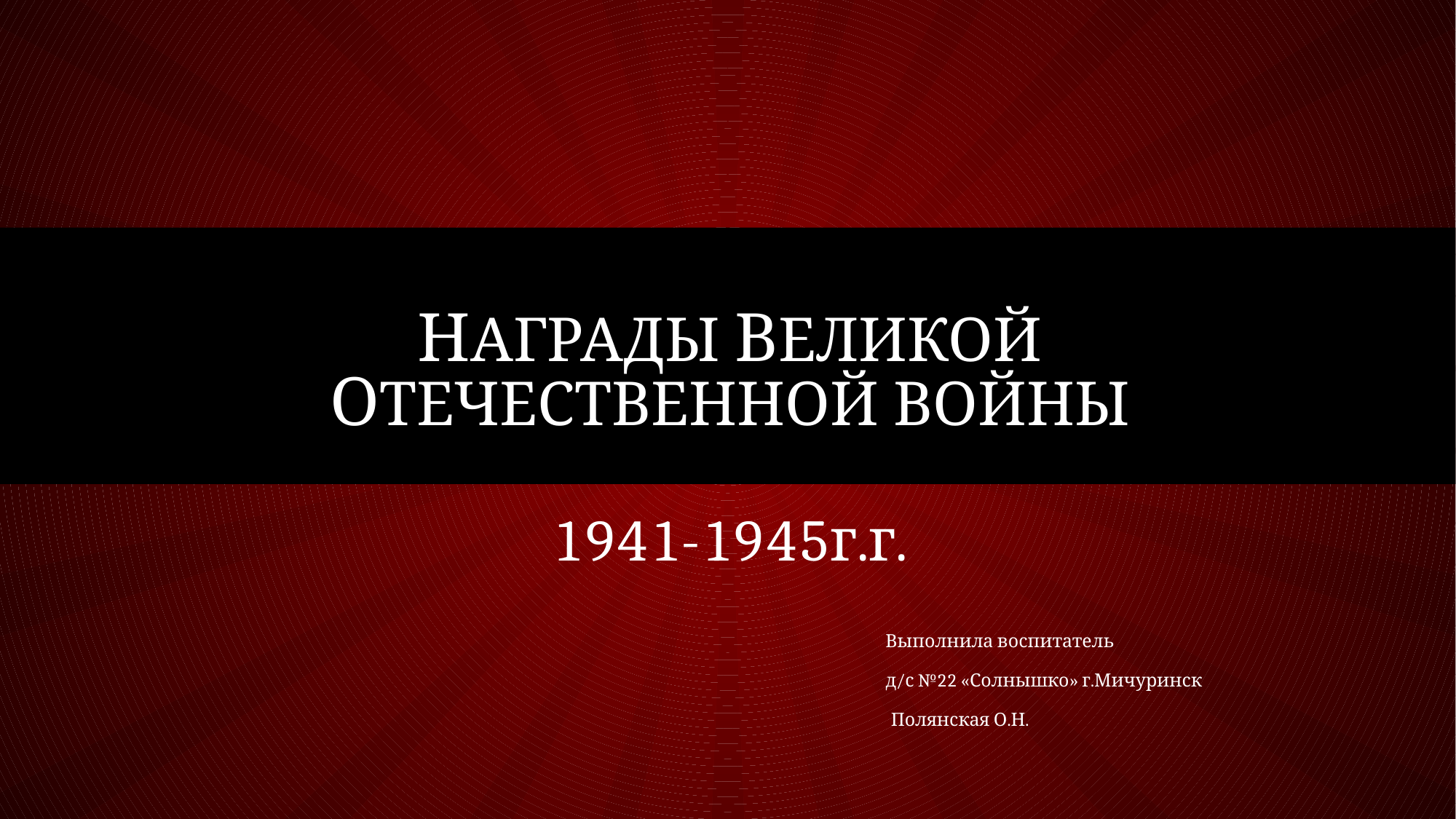

# Награды великой отечественной войны
1941-1945г.г.

                                                                                                                                       Выполнила воспитатель

                                                                                                                                                             д/с №22 «Солнышко» г.Мичуринск

                                                                                                                   Полянская О.Н.